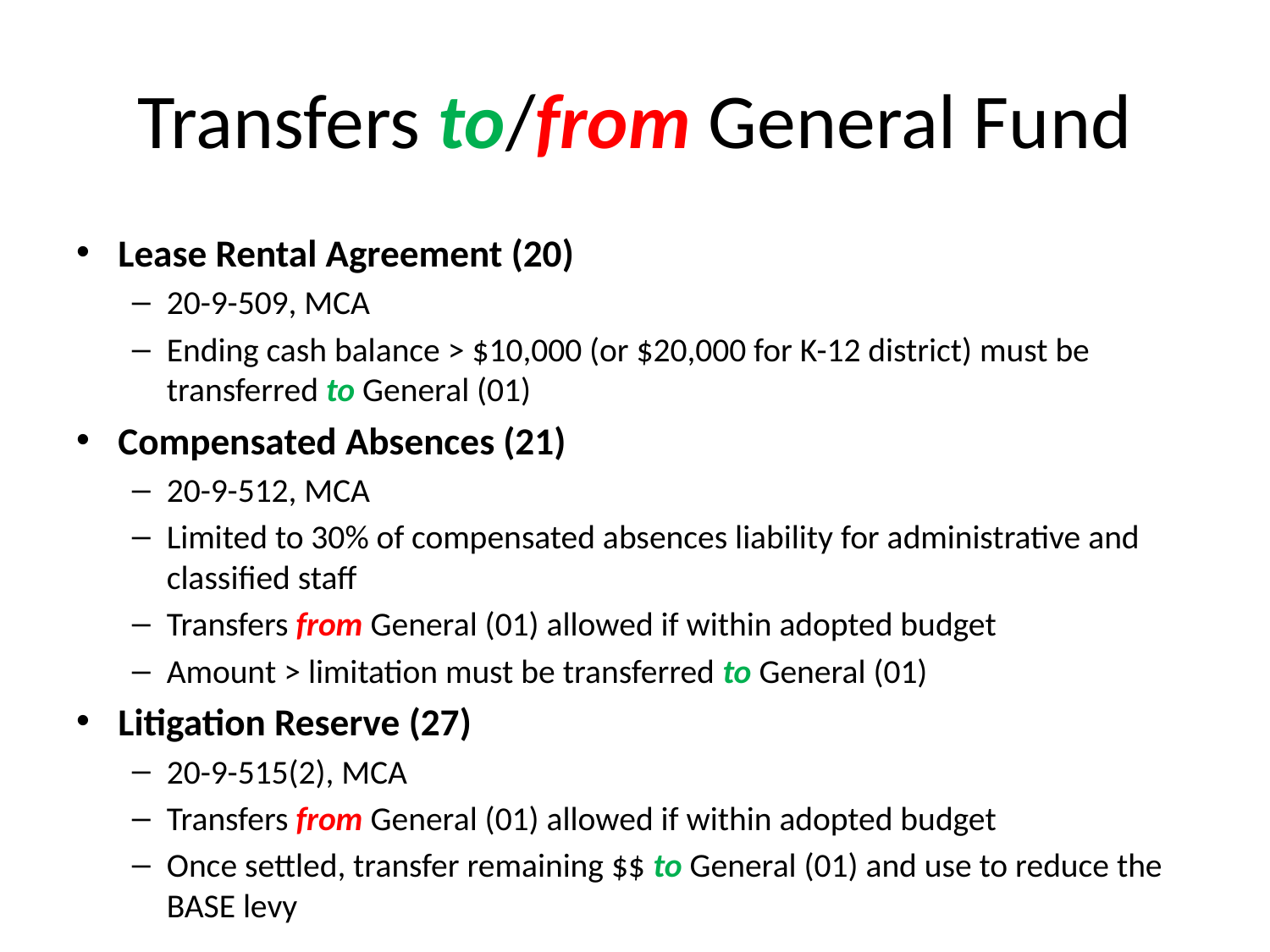

# Transfers to/from General Fund
Lease Rental Agreement (20)
20-9-509, MCA
Ending cash balance > $10,000 (or $20,000 for K-12 district) must be transferred to General (01)
Compensated Absences (21)
20-9-512, MCA
Limited to 30% of compensated absences liability for administrative and classified staff
Transfers from General (01) allowed if within adopted budget
Amount > limitation must be transferred to General (01)
Litigation Reserve (27)
20-9-515(2), MCA
Transfers from General (01) allowed if within adopted budget
Once settled, transfer remaining $$ to General (01) and use to reduce the BASE levy